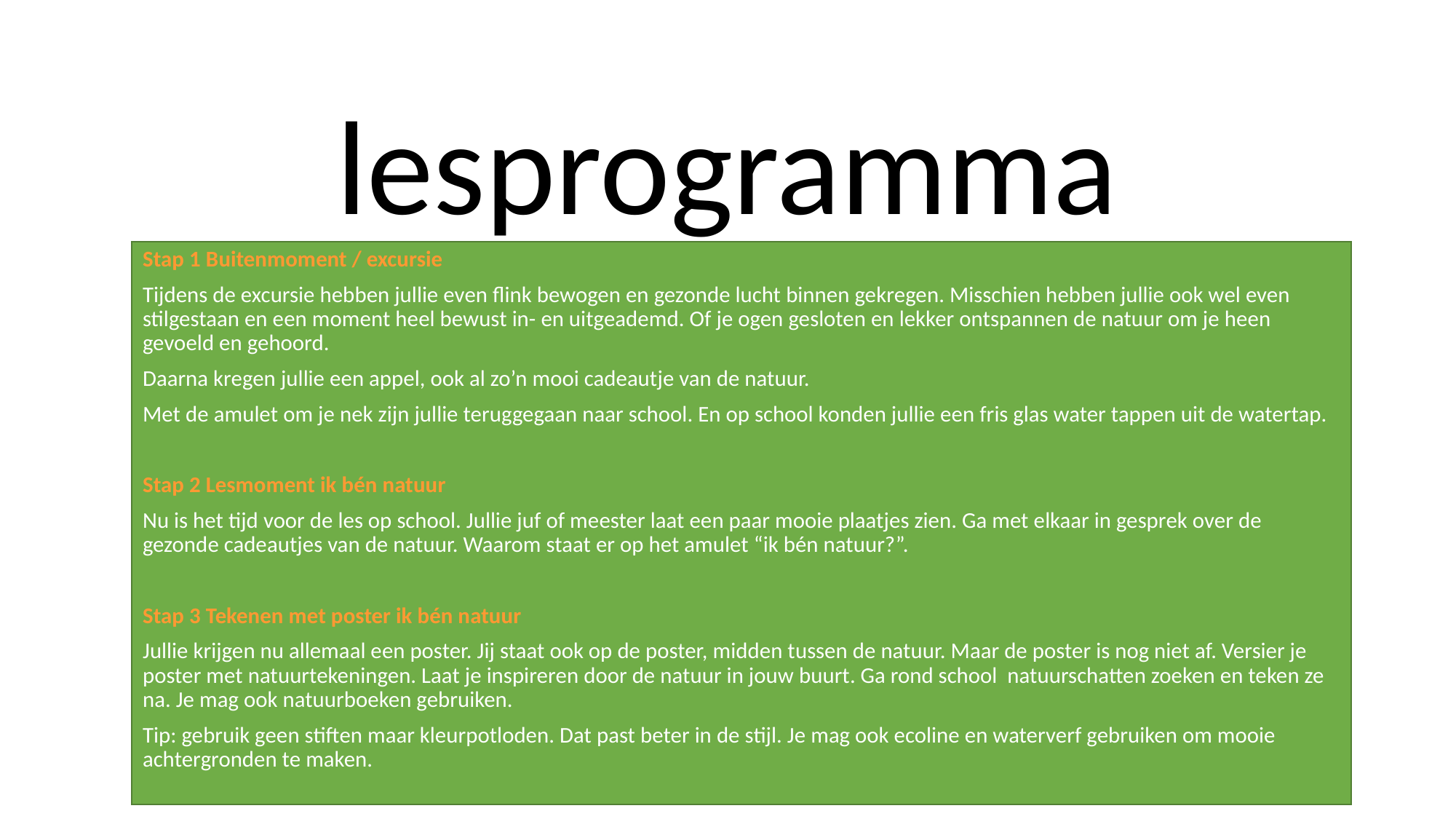

# lesprogramma
Stap 1 Buitenmoment / excursie
Tijdens de excursie hebben jullie even flink bewogen en gezonde lucht binnen gekregen. Misschien hebben jullie ook wel even stilgestaan en een moment heel bewust in- en uitgeademd. Of je ogen gesloten en lekker ontspannen de natuur om je heen gevoeld en gehoord.
Daarna kregen jullie een appel, ook al zo’n mooi cadeautje van de natuur.
Met de amulet om je nek zijn jullie teruggegaan naar school. En op school konden jullie een fris glas water tappen uit de watertap.

Stap 2 Lesmoment ik bén natuur
Nu is het tijd voor de les op school. Jullie juf of meester laat een paar mooie plaatjes zien. Ga met elkaar in gesprek over de gezonde cadeautjes van de natuur. Waarom staat er op het amulet “ik bén natuur?”.

Stap 3 Tekenen met poster ik bén natuur
Jullie krijgen nu allemaal een poster. Jij staat ook op de poster, midden tussen de natuur. Maar de poster is nog niet af. Versier je poster met natuurtekeningen. Laat je inspireren door de natuur in jouw buurt. Ga rond school  natuurschatten zoeken en teken ze na. Je mag ook natuurboeken gebruiken.
Tip: gebruik geen stiften maar kleurpotloden. Dat past beter in de stijl. Je mag ook ecoline en waterverf gebruiken om mooie achtergronden te maken.